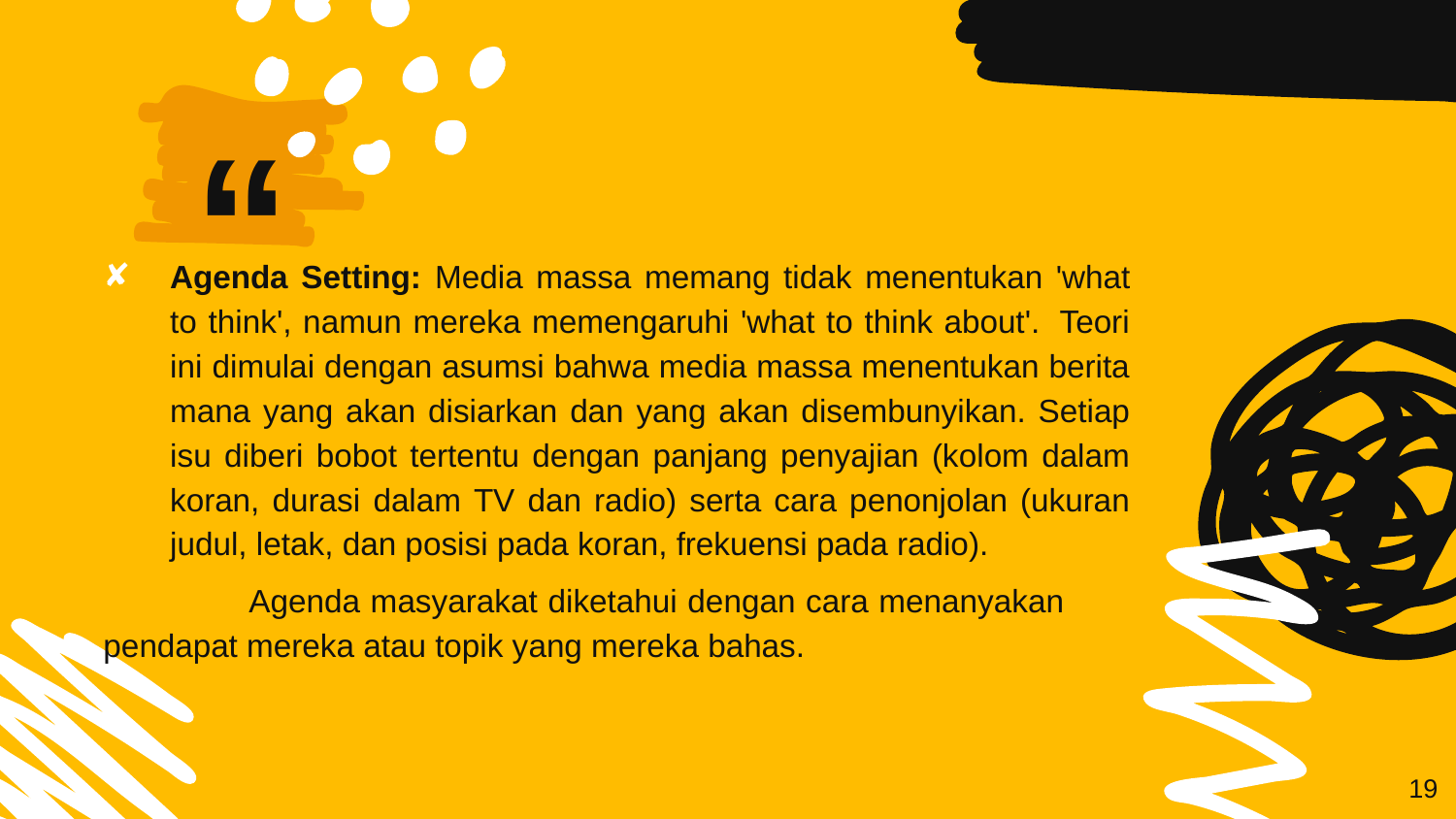

Agenda Setting: Media massa memang tidak menentukan 'what to think', namun mereka memengaruhi 'what to think about'.  Teori ini dimulai dengan asumsi bahwa media massa menentukan berita mana yang akan disiarkan dan yang akan disembunyikan. Setiap isu diberi bobot tertentu dengan panjang penyajian (kolom dalam koran, durasi dalam TV dan radio) serta cara penonjolan (ukuran judul, letak, dan posisi pada koran, frekuensi pada radio).
	Agenda masyarakat diketahui dengan cara menanyakan 	pendapat mereka atau topik yang mereka bahas.

19